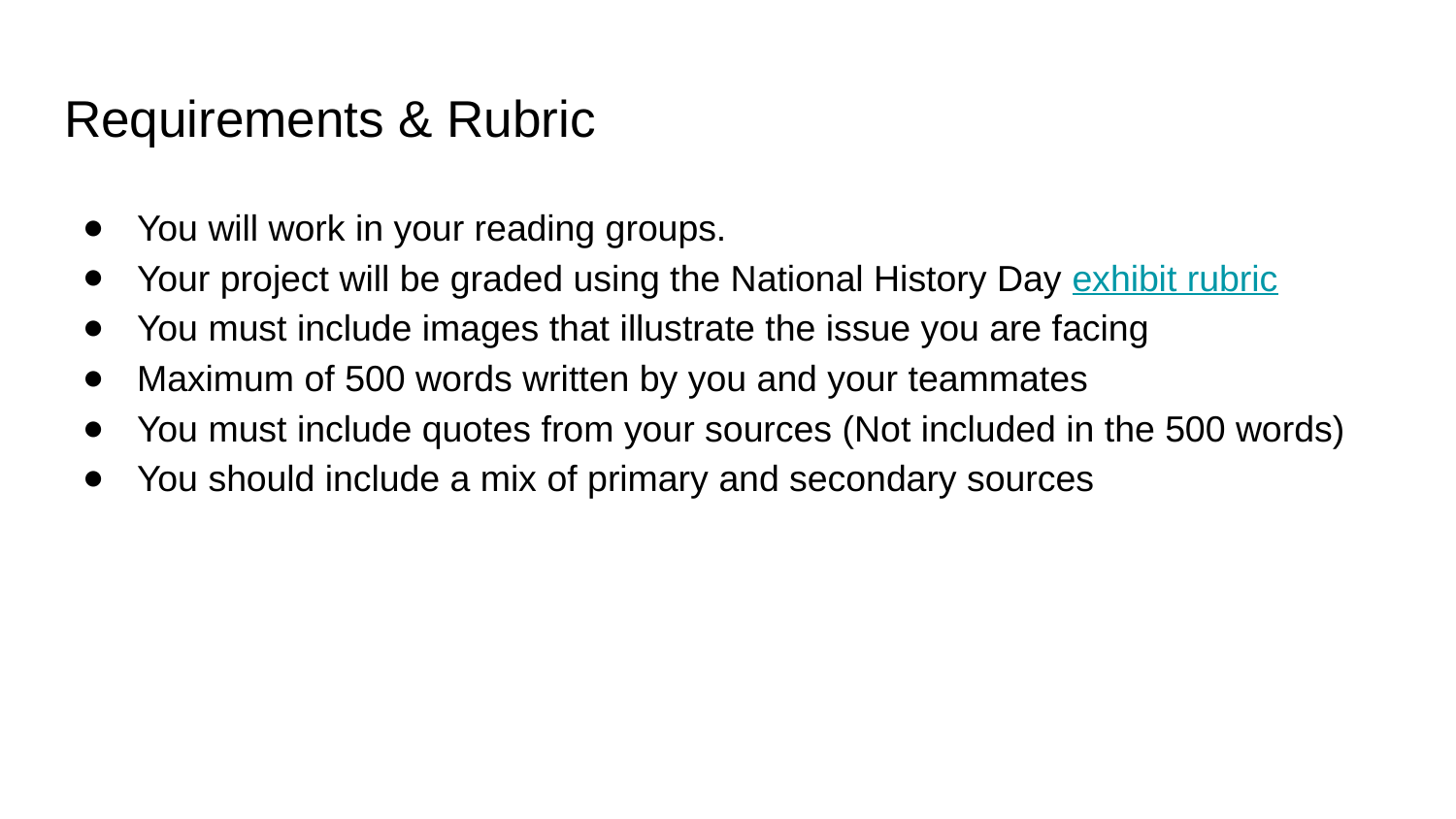

# Requirements & Rubric
You will work in your reading groups.
Your project will be graded using the National History Day exhibit rubric
You must include images that illustrate the issue you are facing
Maximum of 500 words written by you and your teammates
You must include quotes from your sources (Not included in the 500 words)
You should include a mix of primary and secondary sources